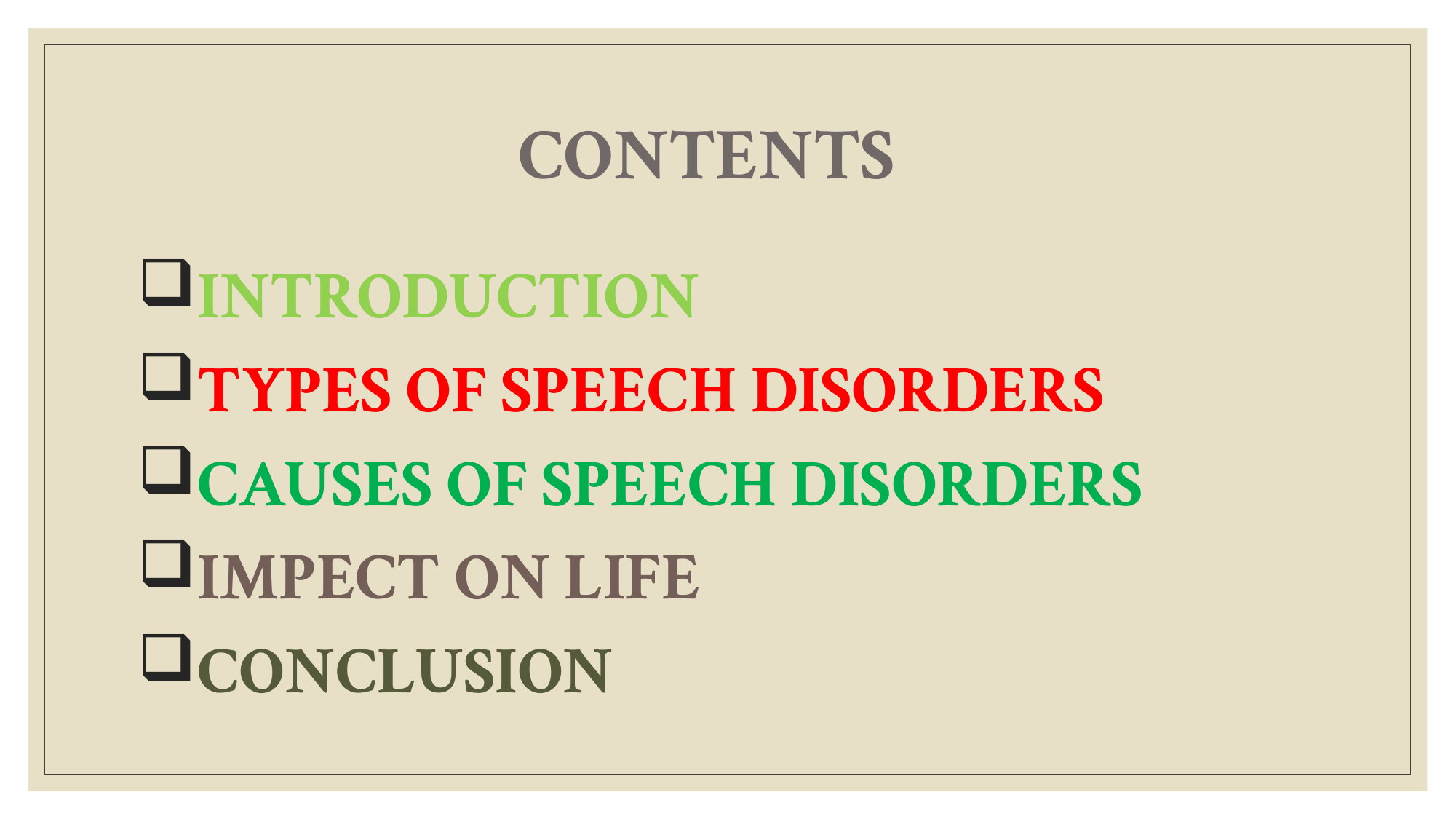

# CONTENTS
INTRODUCTION
TYPES OF SPEECH DISORDERS
CAUSES OF SPEECH DISORDERS
IMPECT ON LIFE
CONCLUSION